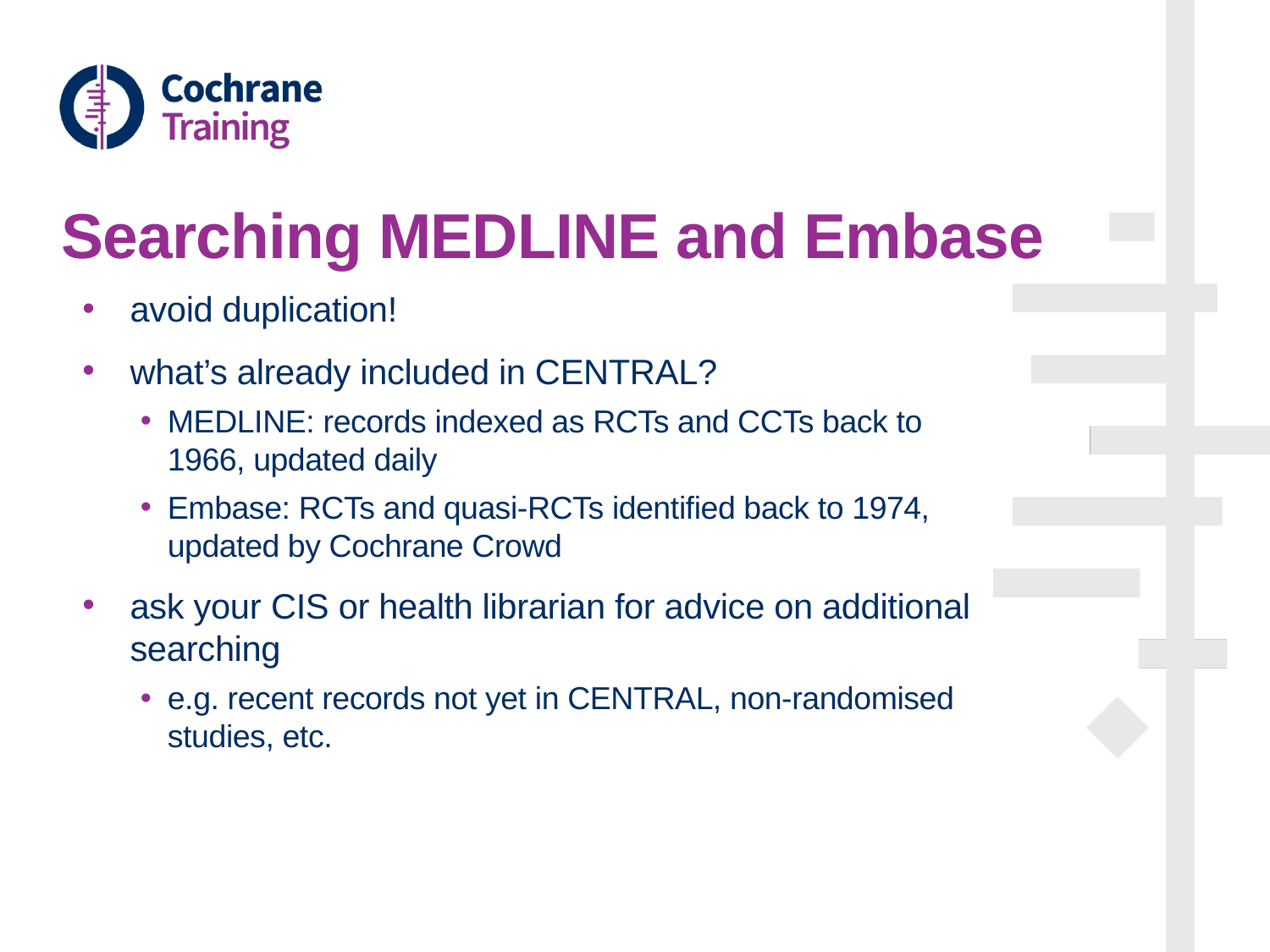

# Searching MEDLINE and Embase
avoid duplication!
what’s already included in CENTRAL?
MEDLINE: records indexed as RCTs and CCTs back to 1966, updated daily
Embase: RCTs and quasi-RCTs identified back to 1974, updated by Cochrane Crowd
ask your CIS or health librarian for advice on additional searching
e.g. recent records not yet in CENTRAL, non-randomised studies, etc.